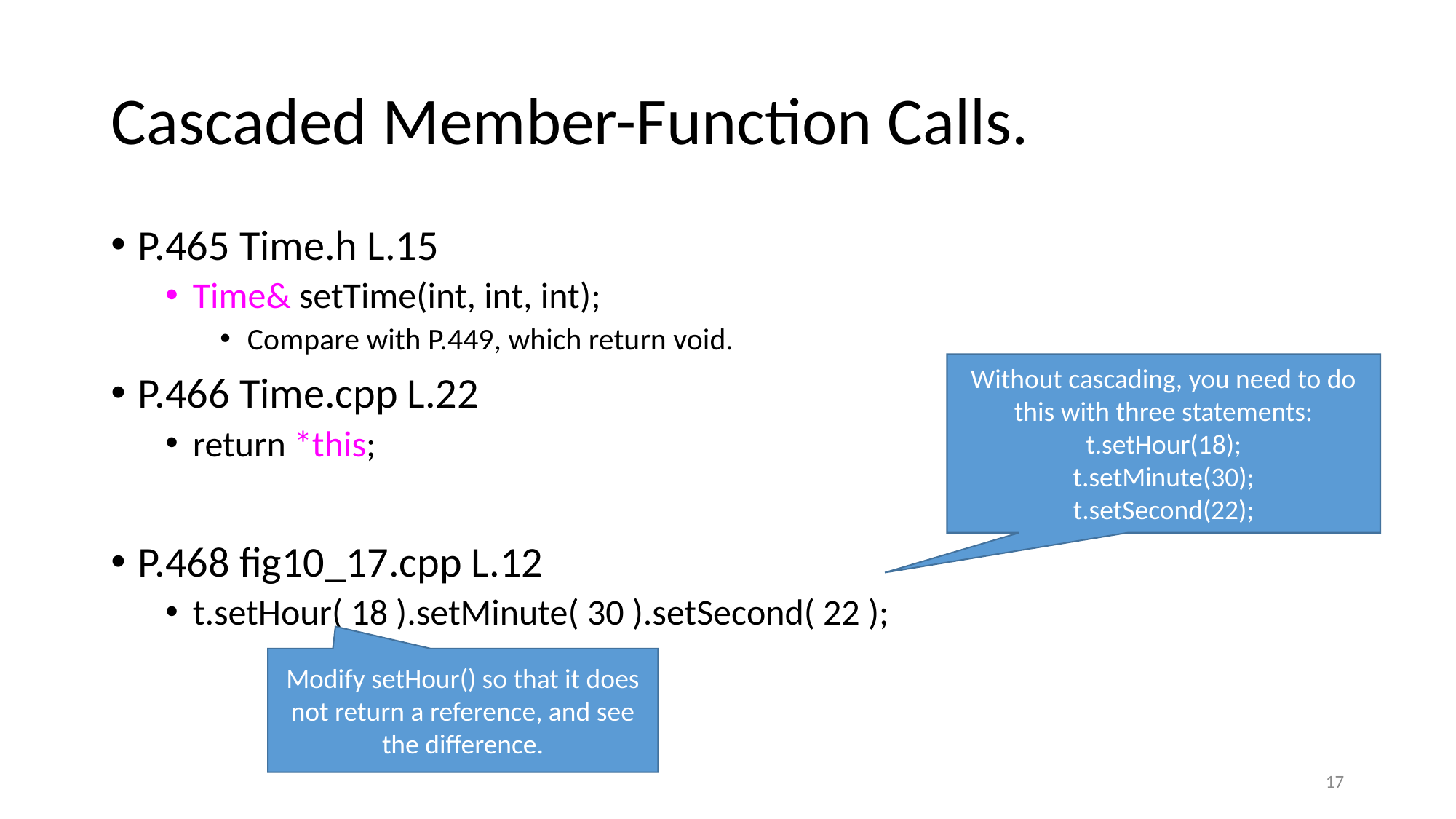

# Cascaded Member-Function Calls.
P.465 Time.h L.15
Time& setTime(int, int, int);
Compare with P.449, which return void.
P.466 Time.cpp L.22
return *this;

P.468 fig10_17.cpp L.12
t.setHour( 18 ).setMinute( 30 ).setSecond( 22 );
Without cascading, you need to do this with three statements:
t.setHour(18);
t.setMinute(30);
t.setSecond(22);
Modify setHour() so that it does not return a reference, and see the difference.
17